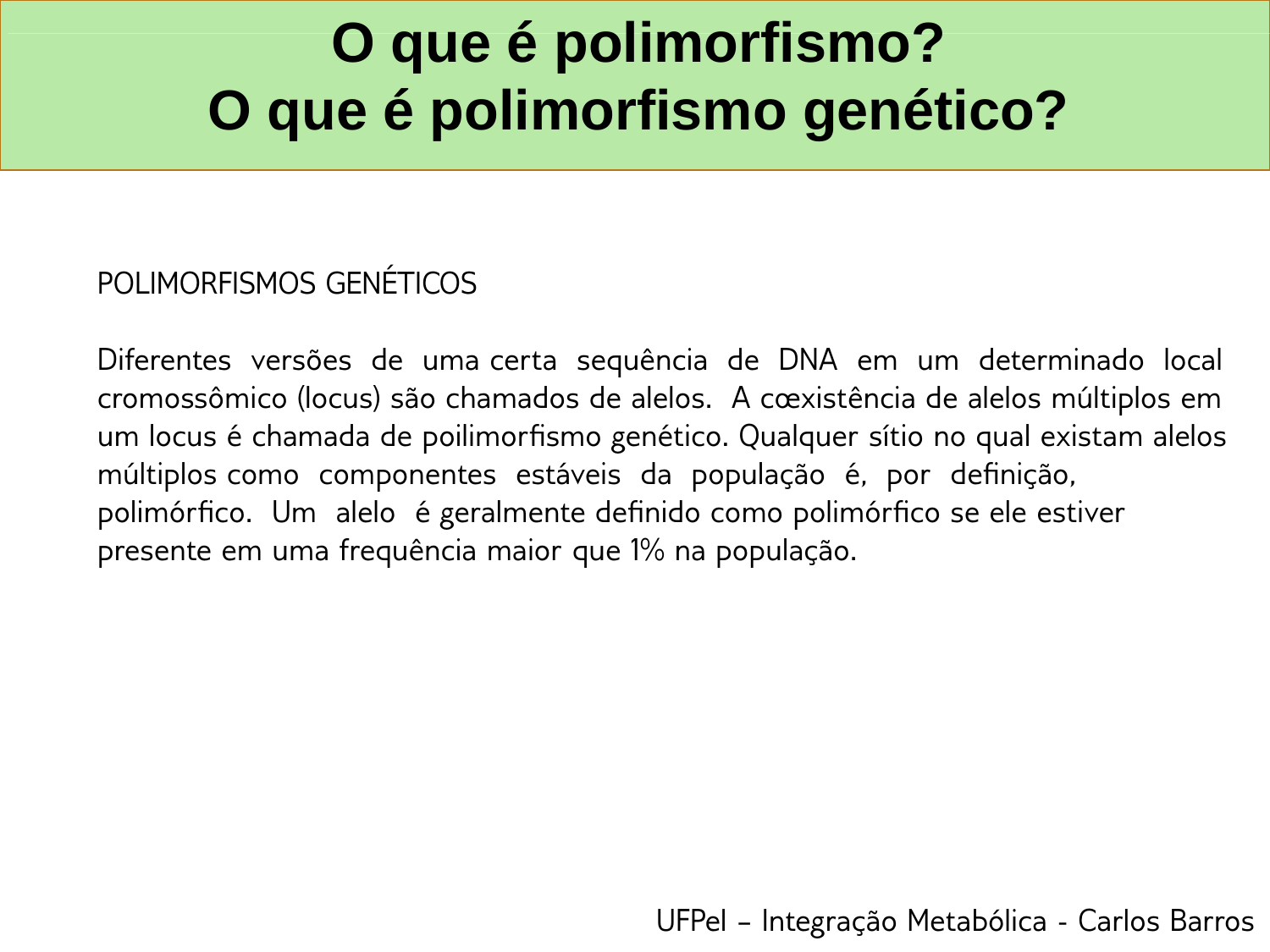

O que é polimorfismo?
O que é polimorfismo genético?

POLIMORFISMOS GENÉTICOS

Diferentes  versões  de  uma certa  sequência  de  DNA  em  um  determinado  local cromossômico (locus) são chamados de alelos.  A coexistência de alelos múltiplos em um locus é chamada de poilimorfismo genético. Qualquer sítio no qual existam alelos múltiplos como  componentes  estáveis  da  população  é,  por  definição,  polimórfico.  Um  alelo  é geralmente definido como polimórfico se ele estiver presente em uma frequência maior que 1% na população.
UFPel – Integração Metabólica - Carlos Barros